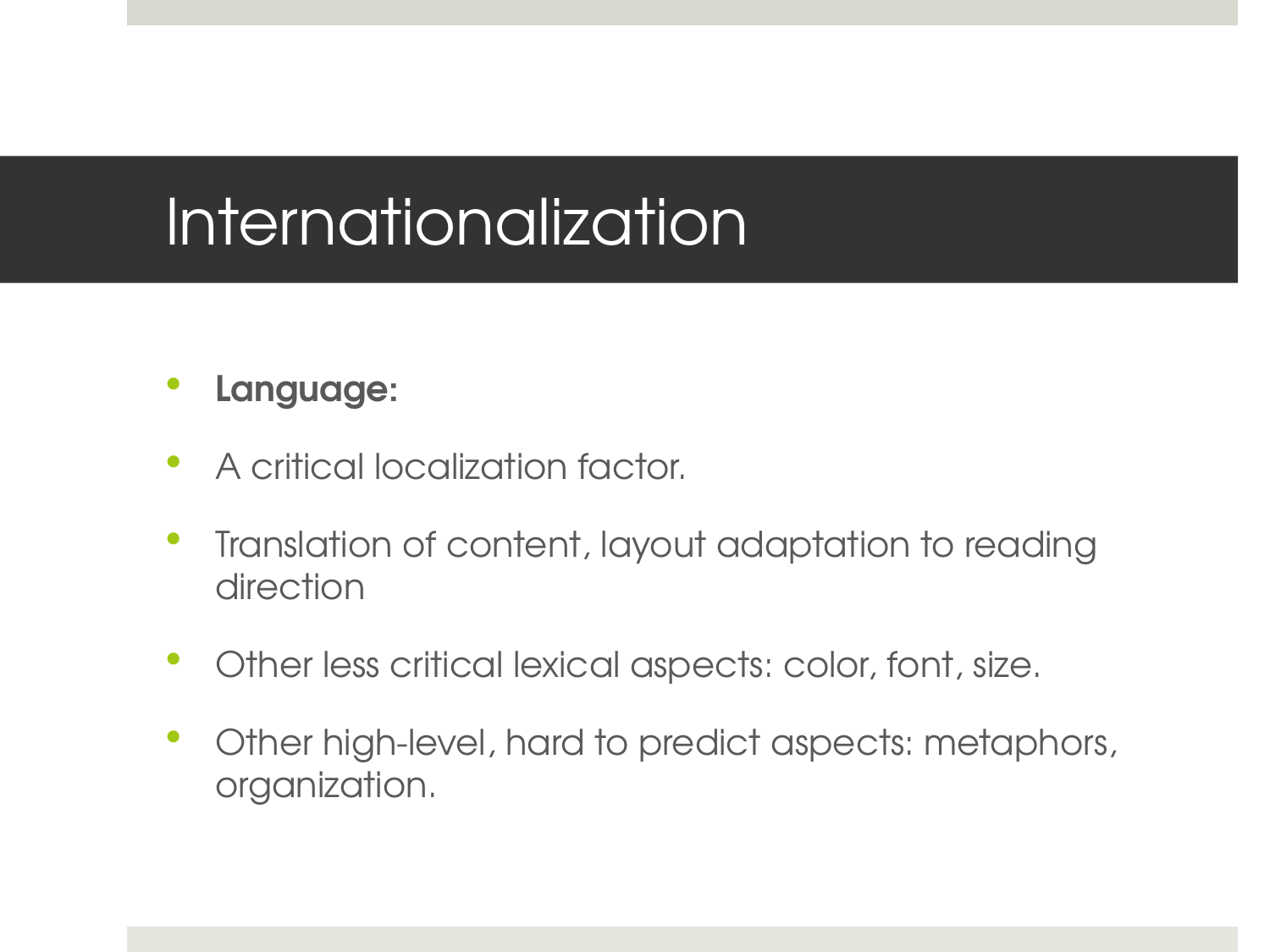

# Internationalization
Language:
A critical localization factor.
Translation of content, layout adaptation to reading direction
Other less critical lexical aspects: color, font, size.
Other high-level, hard to predict aspects: metaphors, organization.